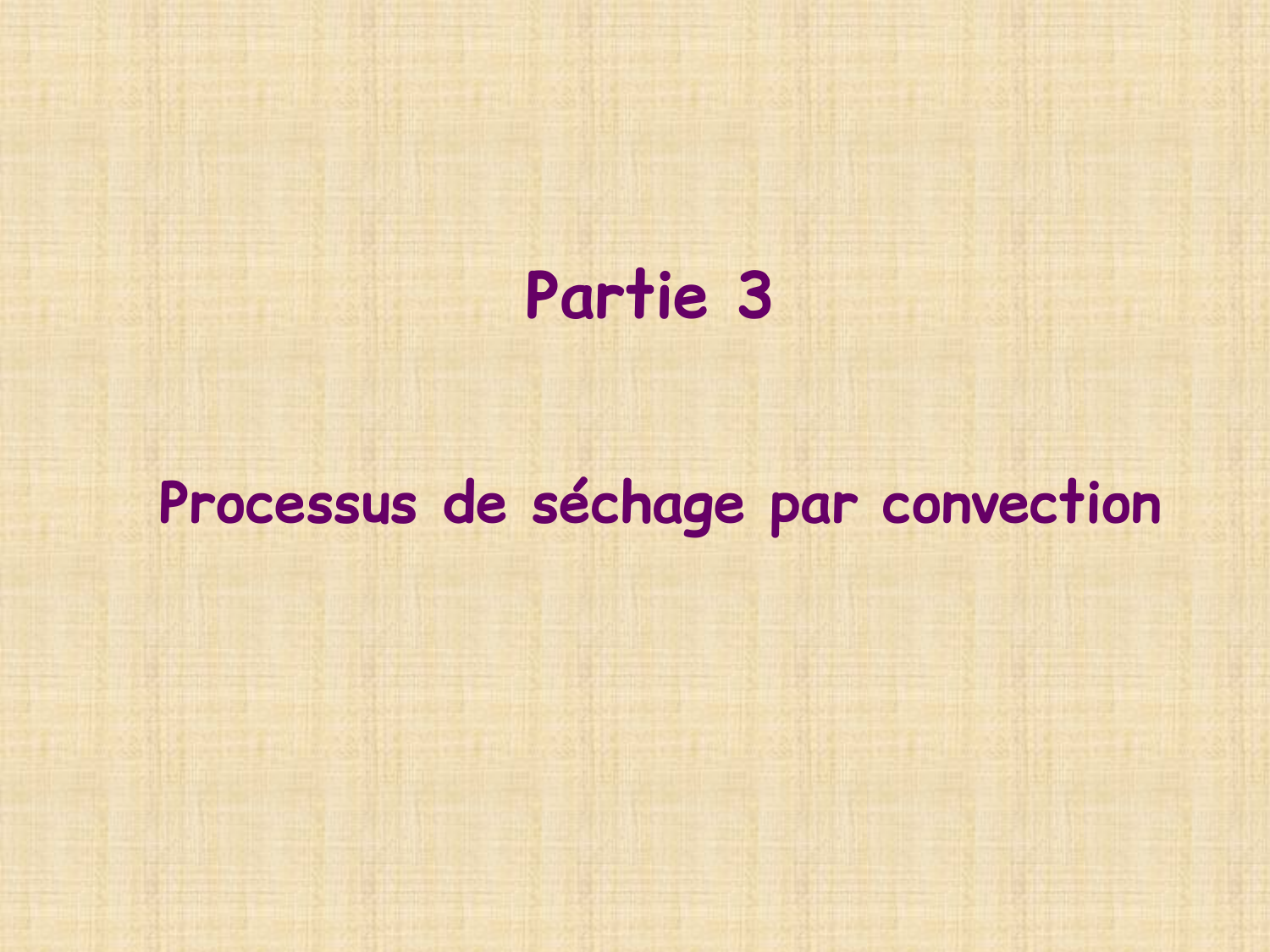

Partie 3
Processus de séchage par convection